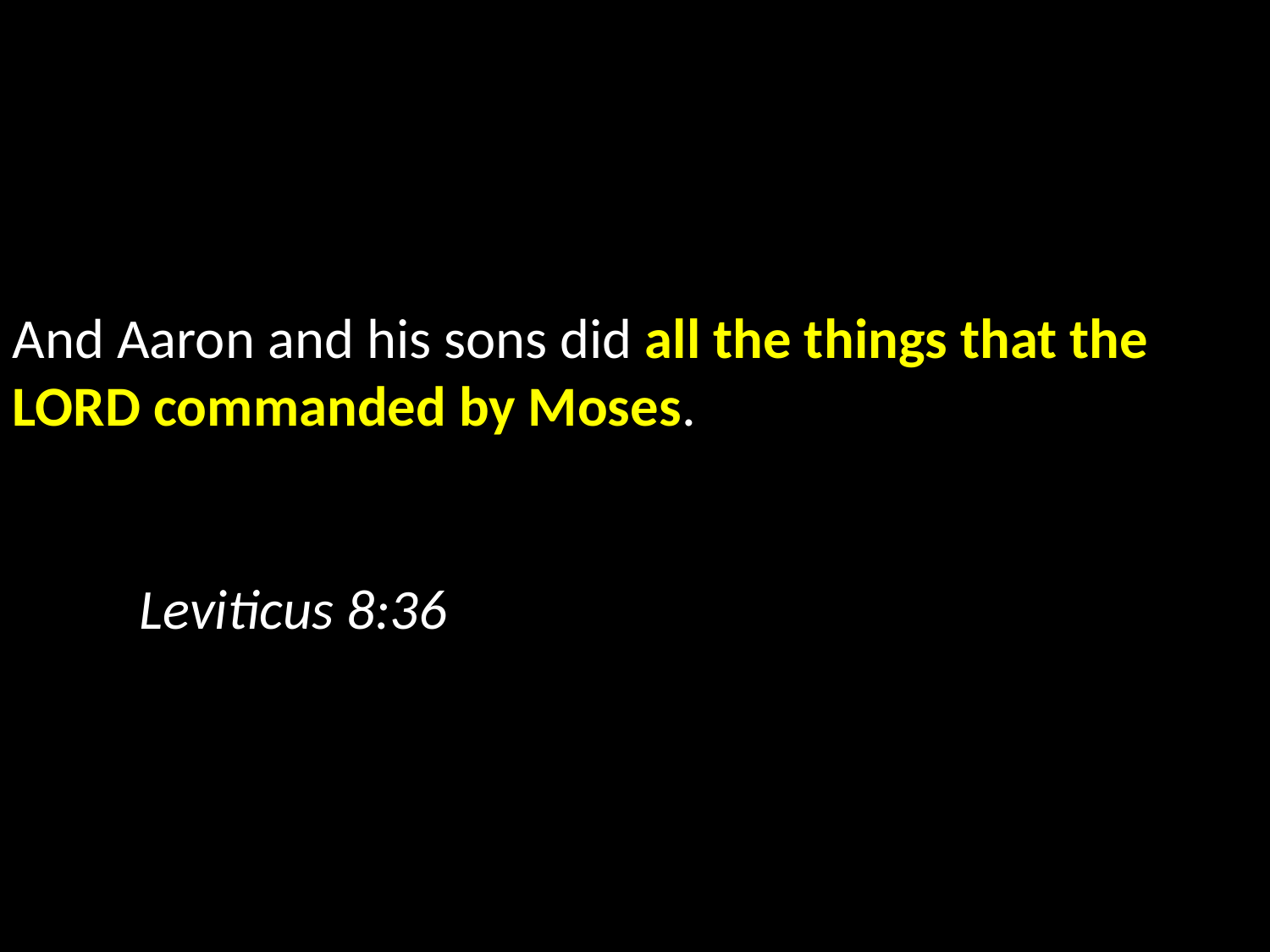

And Aaron and his sons did all the things that the Lord commanded by Moses. 																							Leviticus 8:36